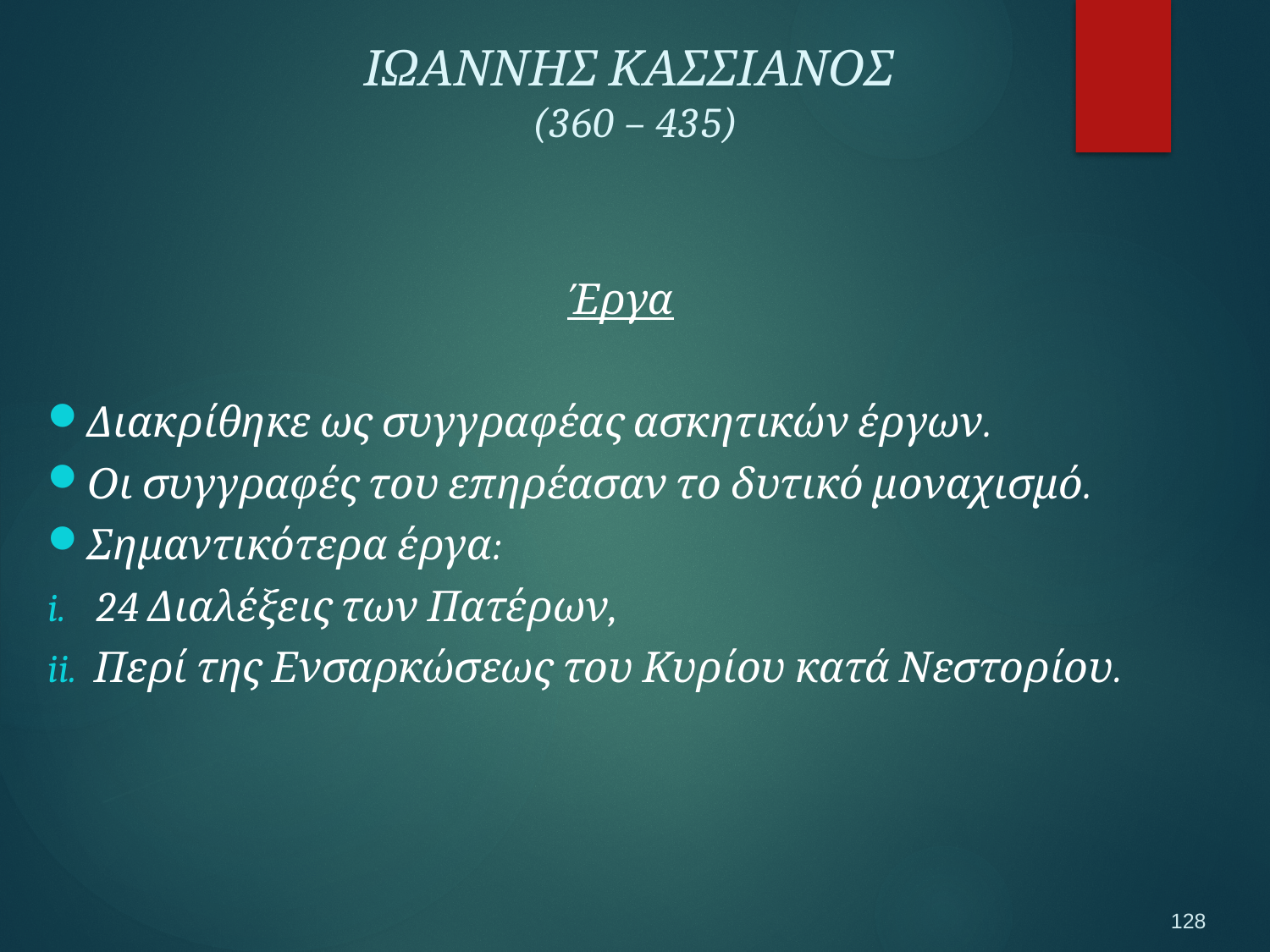

ΙΩΑΝΝΗΣ ΚΑΣΣΙΑΝΟΣ
(360 – 435)
Έργα

Διακρίθηκε ως συγγραφέας ασκητικών έργων.
Οι συγγραφές του επηρέασαν το δυτικό μοναχισμό.
Σημαντικότερα έργα:
 24 Διαλέξεις των Πατέρων,
 Περί της Ενσαρκώσεως του Κυρίου κατά Νεστορίου.
128